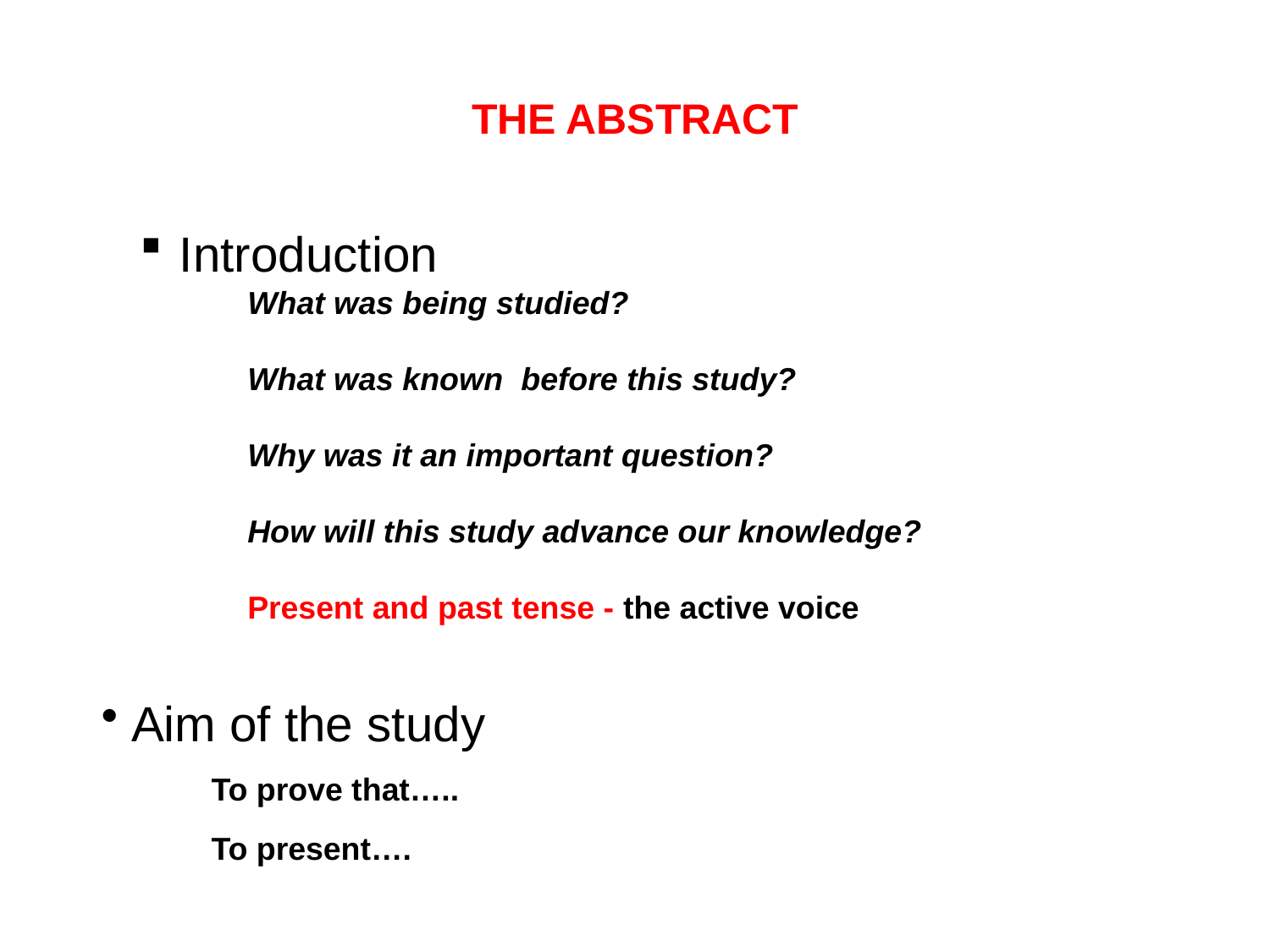

# THE ABSTRACT
Introduction

What was being studied?

What was known  before this study?

Why was it an important question?

How will this study advance our knowledge?

Present and past tense - the active voice
Aim of the study
        To prove that…..
        To present….